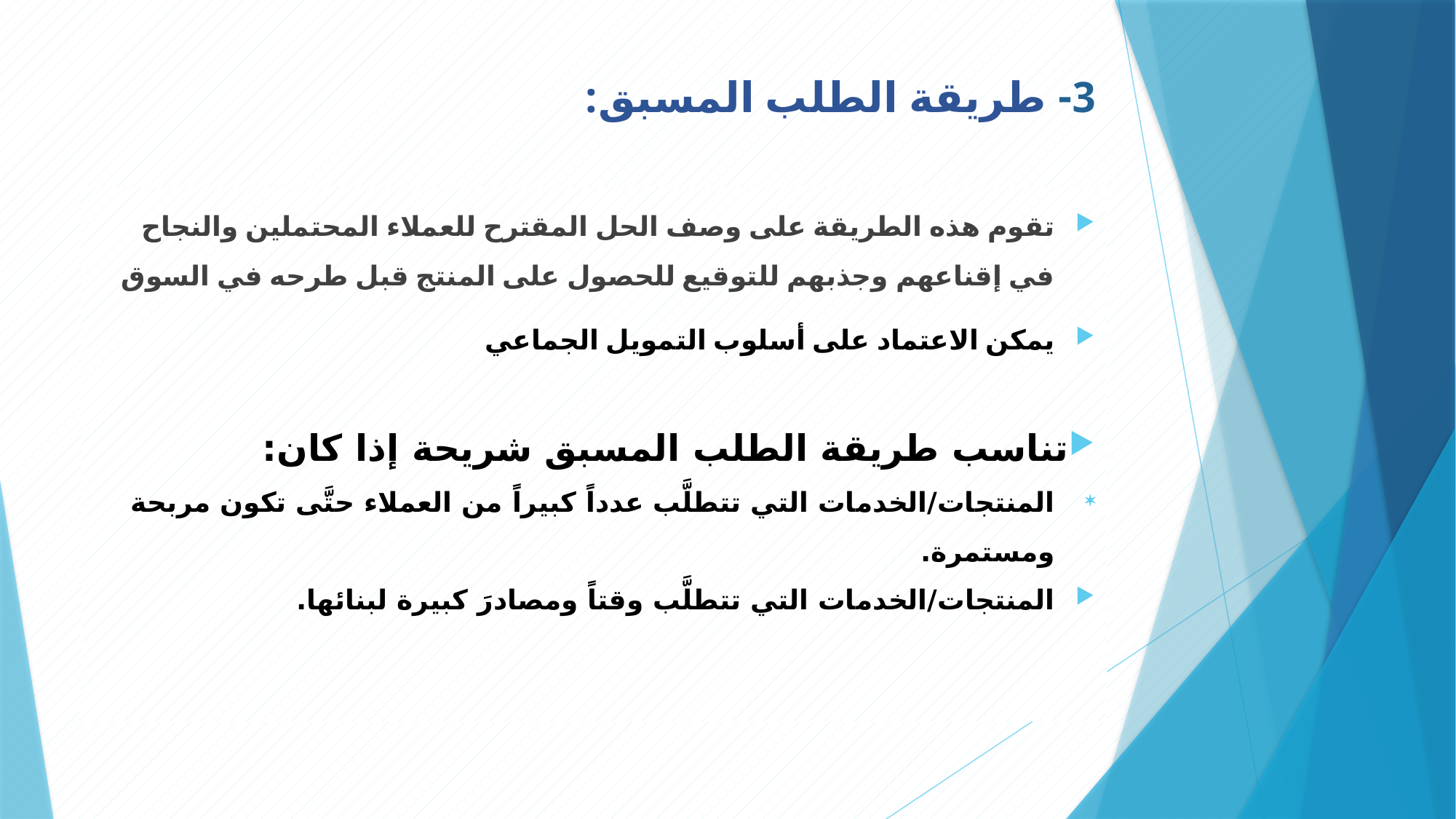

# 3- طريقة الطلب المسبق:
تقوم هذه الطريقة على وصف الحل المقترح للعملاء المحتملين والنجاح في إقناعهم وجذبهم للتوقيع للحصول على المنتج قبل طرحه في السوق
يمكن الاعتماد على أسلوب التمويل الجماعي

تناسب طريقة الطلب المسبق شريحة إذا كان:
المنتجات/الخدمات التي تتطلَّب عدداً كبيراً من العملاء حتَّى تكون مربحة ومستمرة.
المنتجات/الخدمات التي تتطلَّب وقتاً ومصادرَ كبيرة لبنائها.